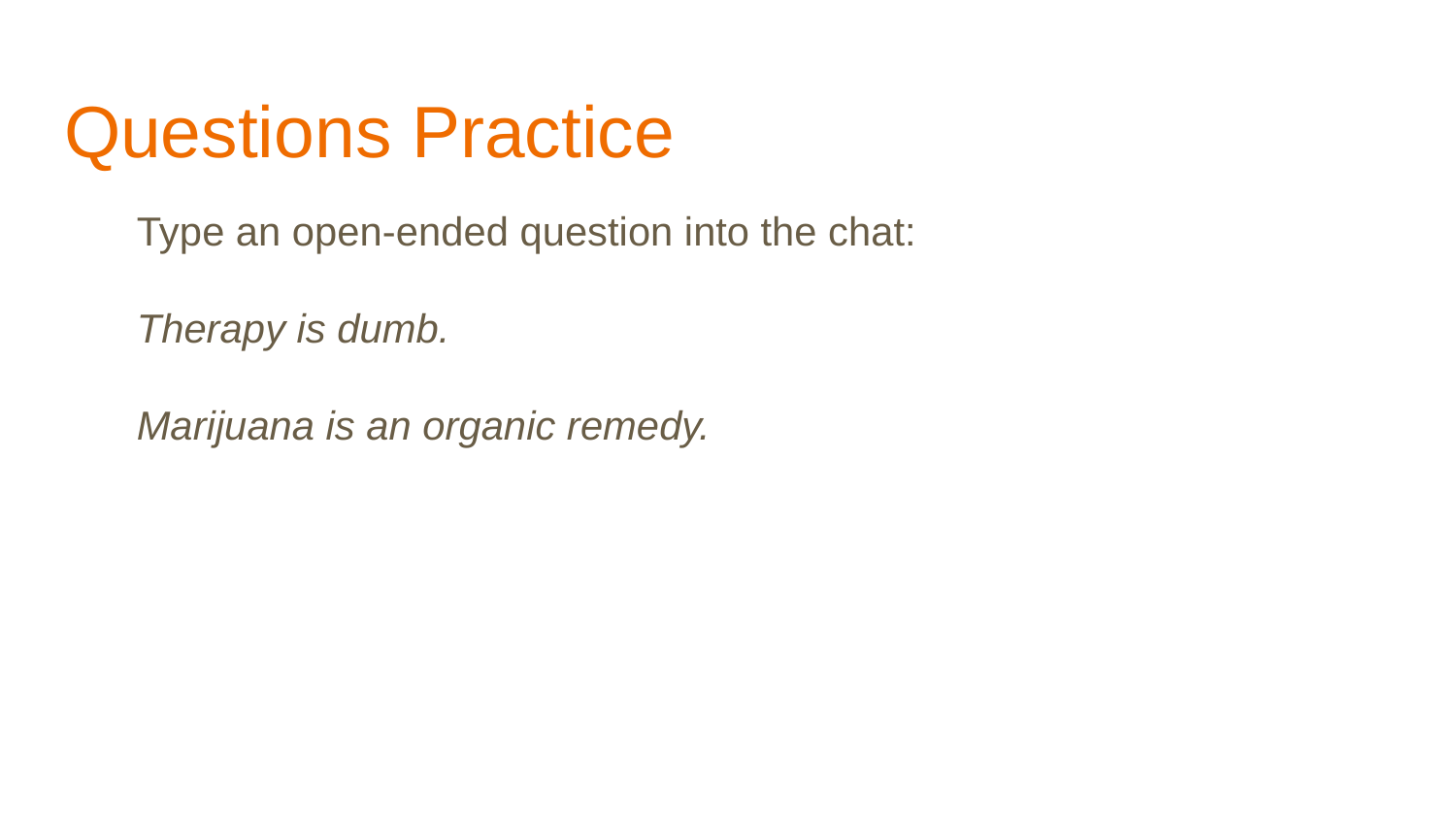

# Questions Practice
Type an open-ended question into the chat:

Therapy is dumb.

Marijuana is an organic remedy.